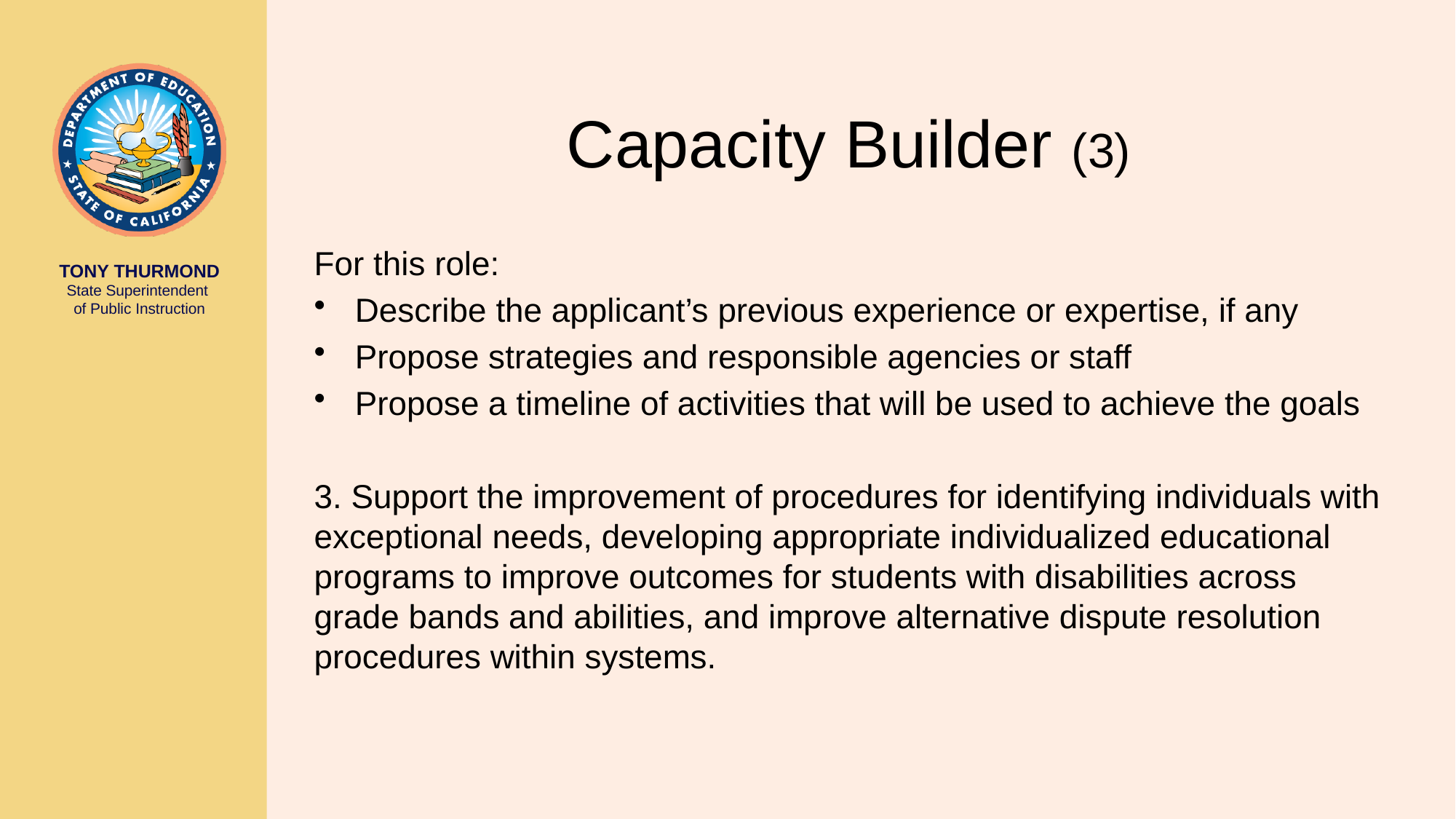

# Capacity Builder (3)
For this role:
Describe the applicant’s previous experience or expertise, if any
Propose strategies and responsible agencies or staff
Propose a timeline of activities that will be used to achieve the goals

3. Support the improvement of procedures for identifying individuals with exceptional needs, developing appropriate individualized educational programs to improve outcomes for students with disabilities across grade bands and abilities, and improve alternative dispute resolution procedures within systems.